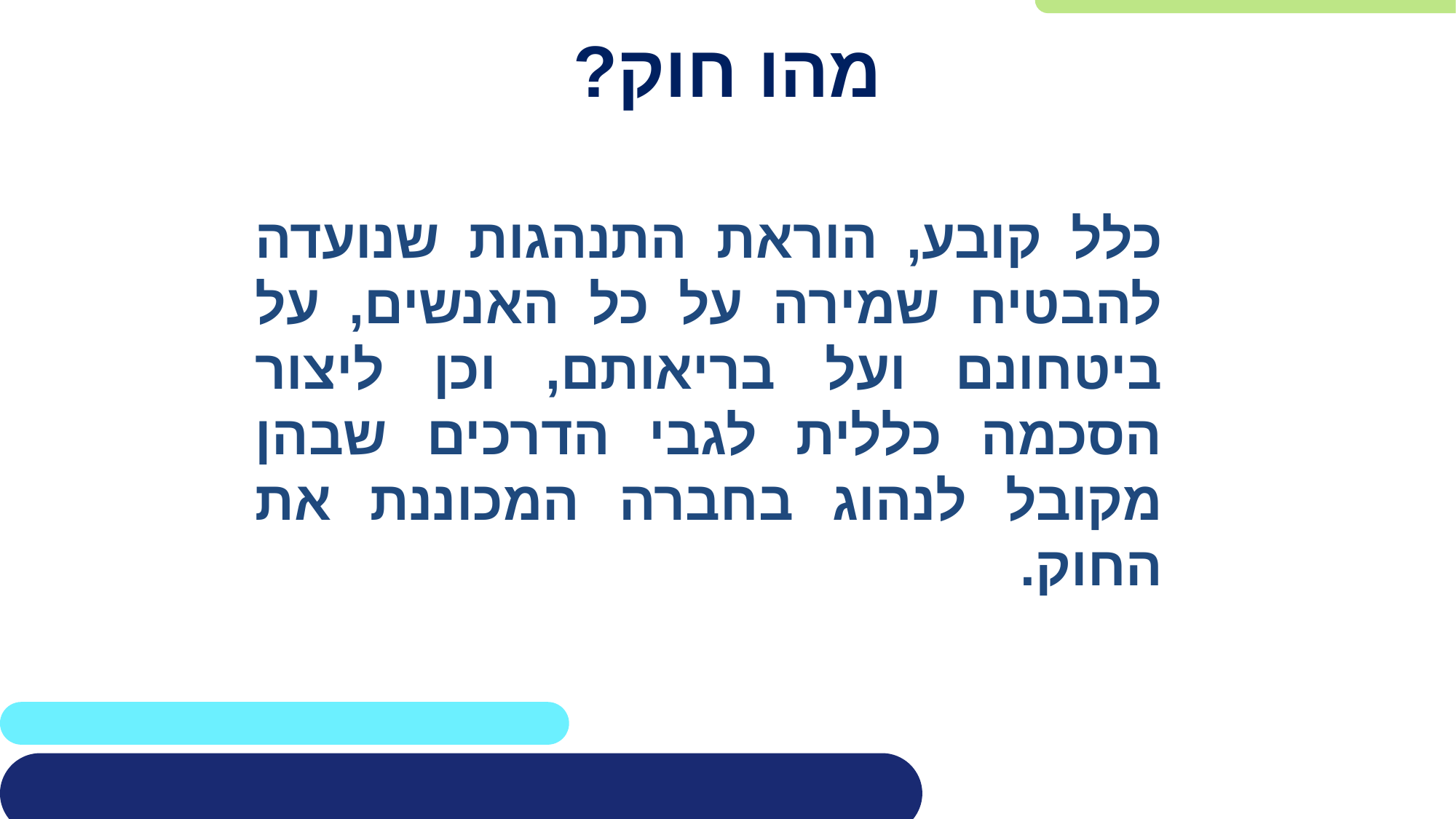

# מהו חוק?
כלל קובע, הוראת התנהגות שנועדה להבטיח שמירה על כל האנשים, על ביטחונם ועל בריאותם, וכן ליצור הסכמה כללית לגבי הדרכים שבהן מקובל לנהוג בחברה המכוננת את החוק.